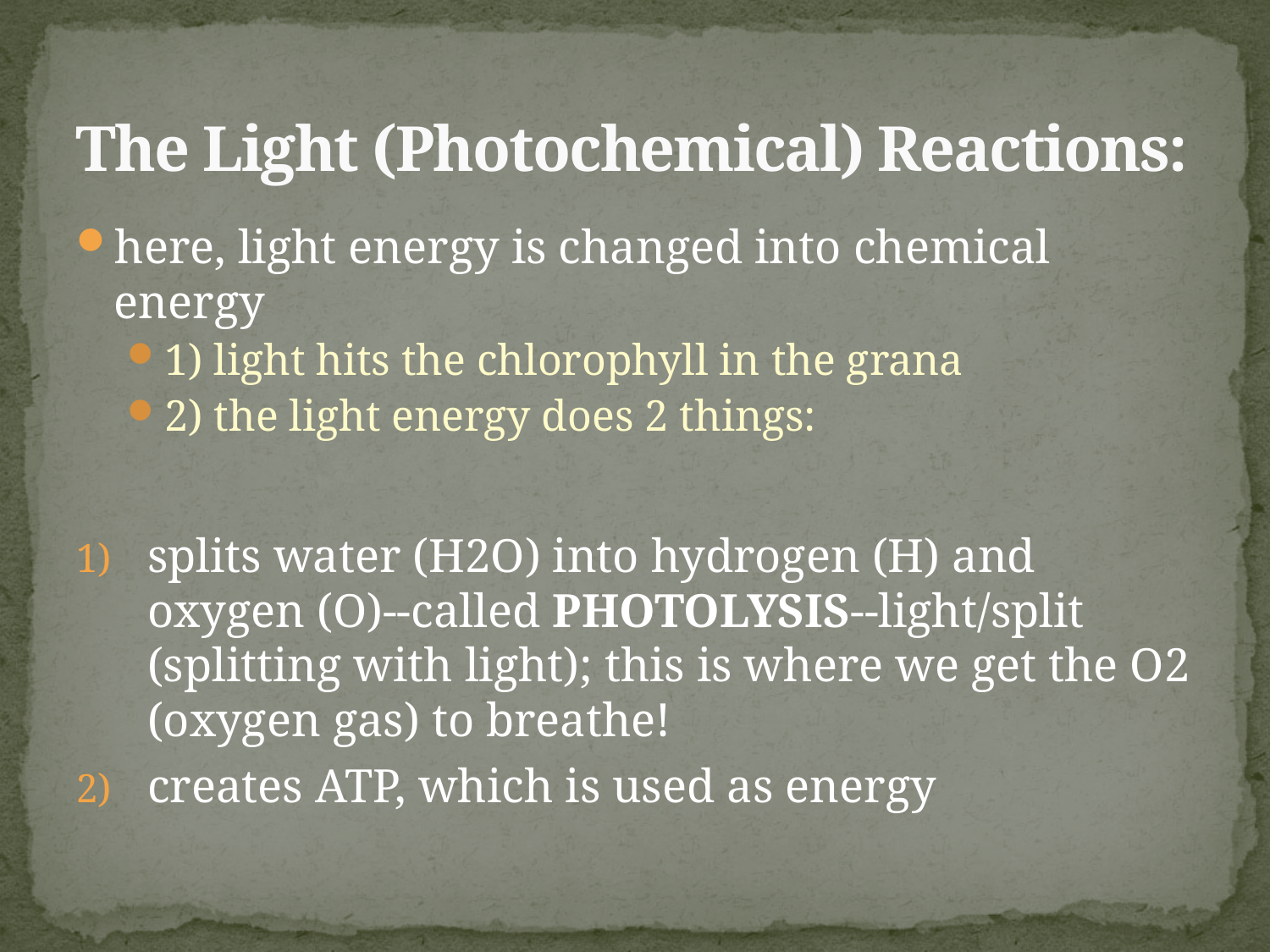

# The Light (Photochemical) Reactions:
here, light energy is changed into chemical energy
1) light hits the chlorophyll in the grana
2) the light energy does 2 things:

splits water (H2O) into hydrogen (H) and oxygen (O)--called PHOTOLYSIS--light/split (splitting with light); this is where we get the O2 (oxygen gas) to breathe!
creates ATP, which is used as energy